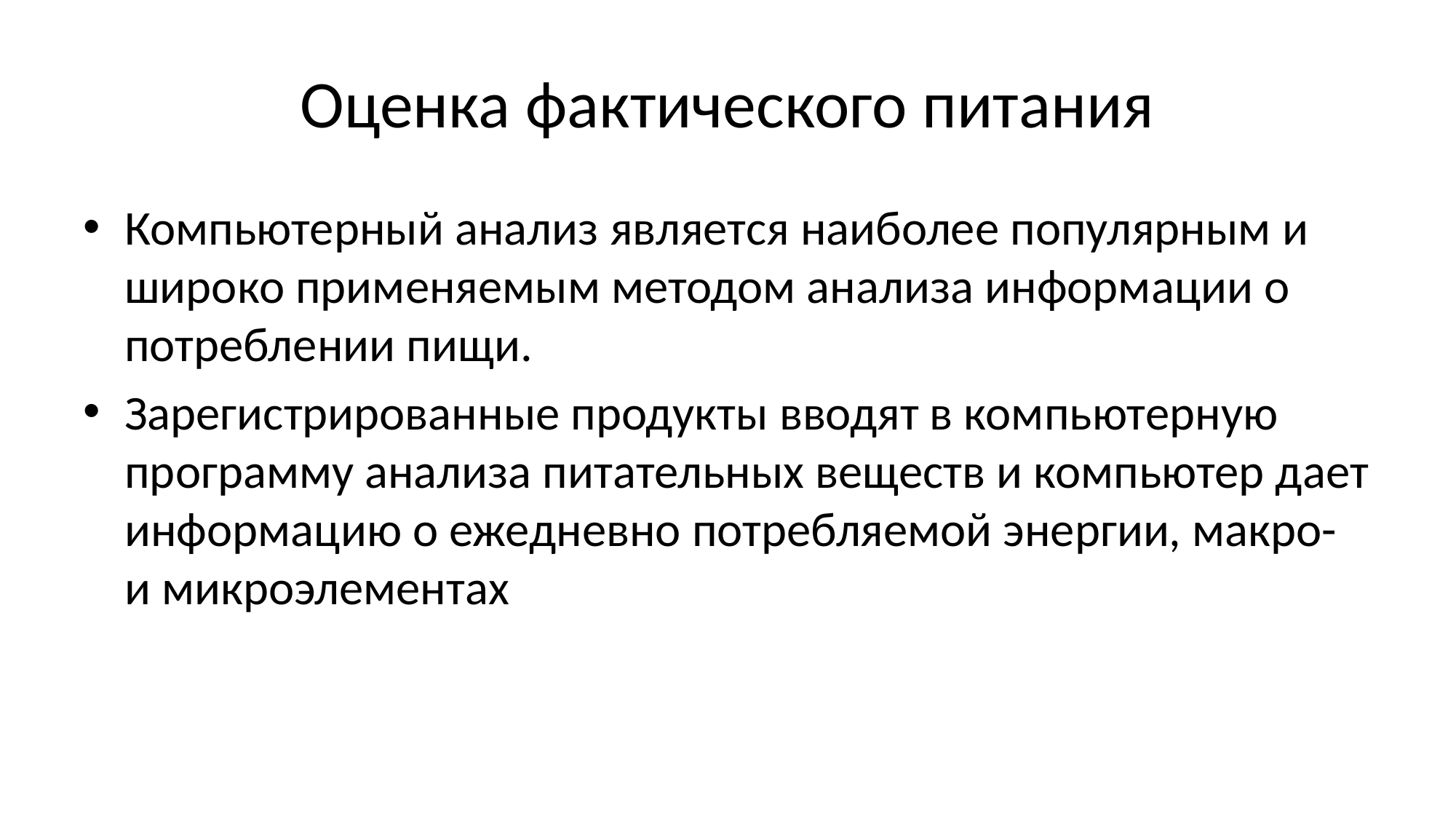

# Оценка фактического питания
Компьютерный анализ является наиболее популярным и широко применяемым методом анализа информации о потреблении пищи.
Зарегистрированные продукты вводят в компьютерную программу анализа питательных веществ и компьютер дает информацию о ежедневно потребляемой энергии, макро- и микроэлементах